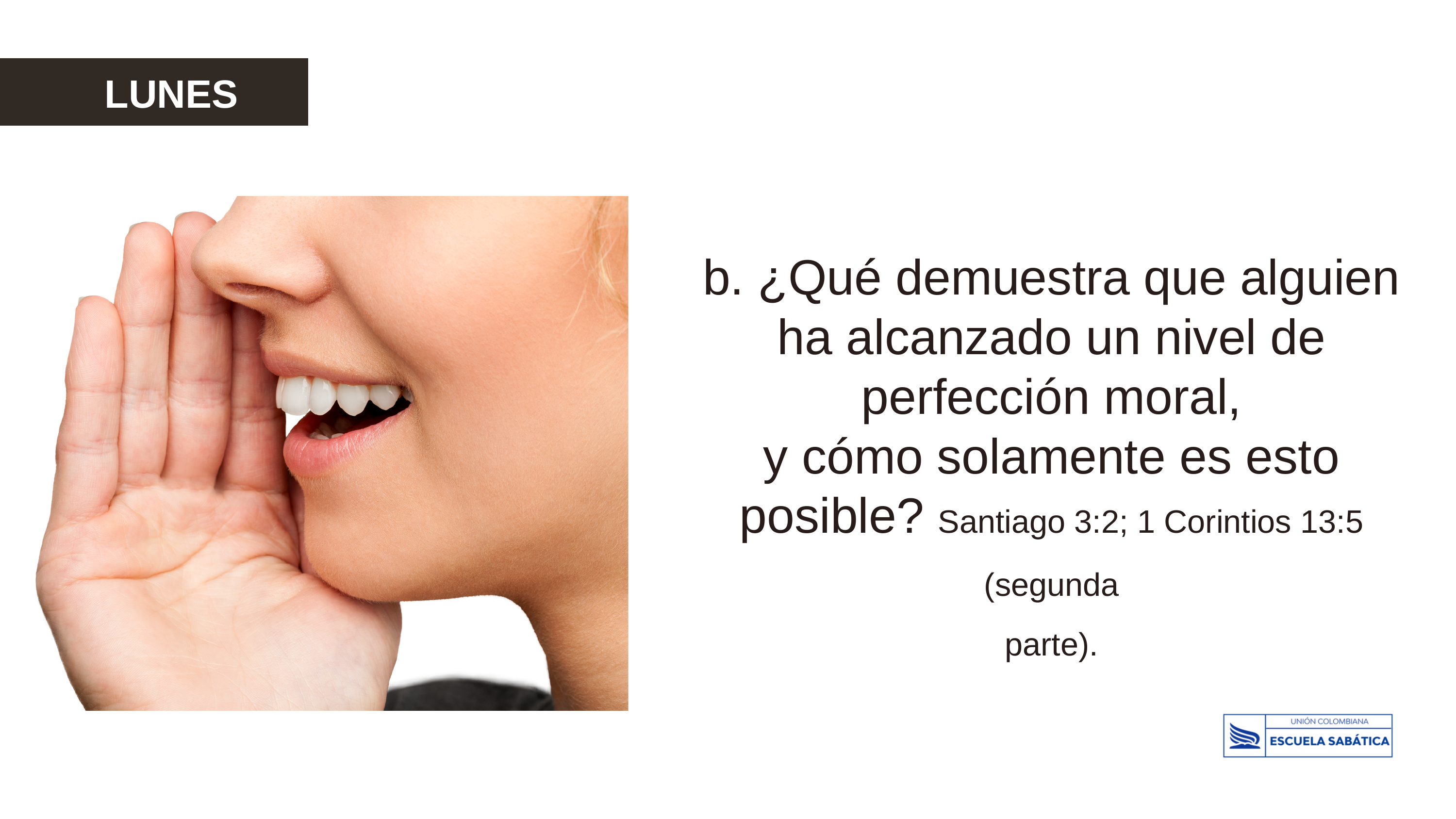

LUNES

b. ¿Qué demuestra que alguien ha alcanzado un nivel de perfección moral,
y cómo solamente es esto posible? Santiago 3:2; 1 Corintios 13:5 (segunda
parte).